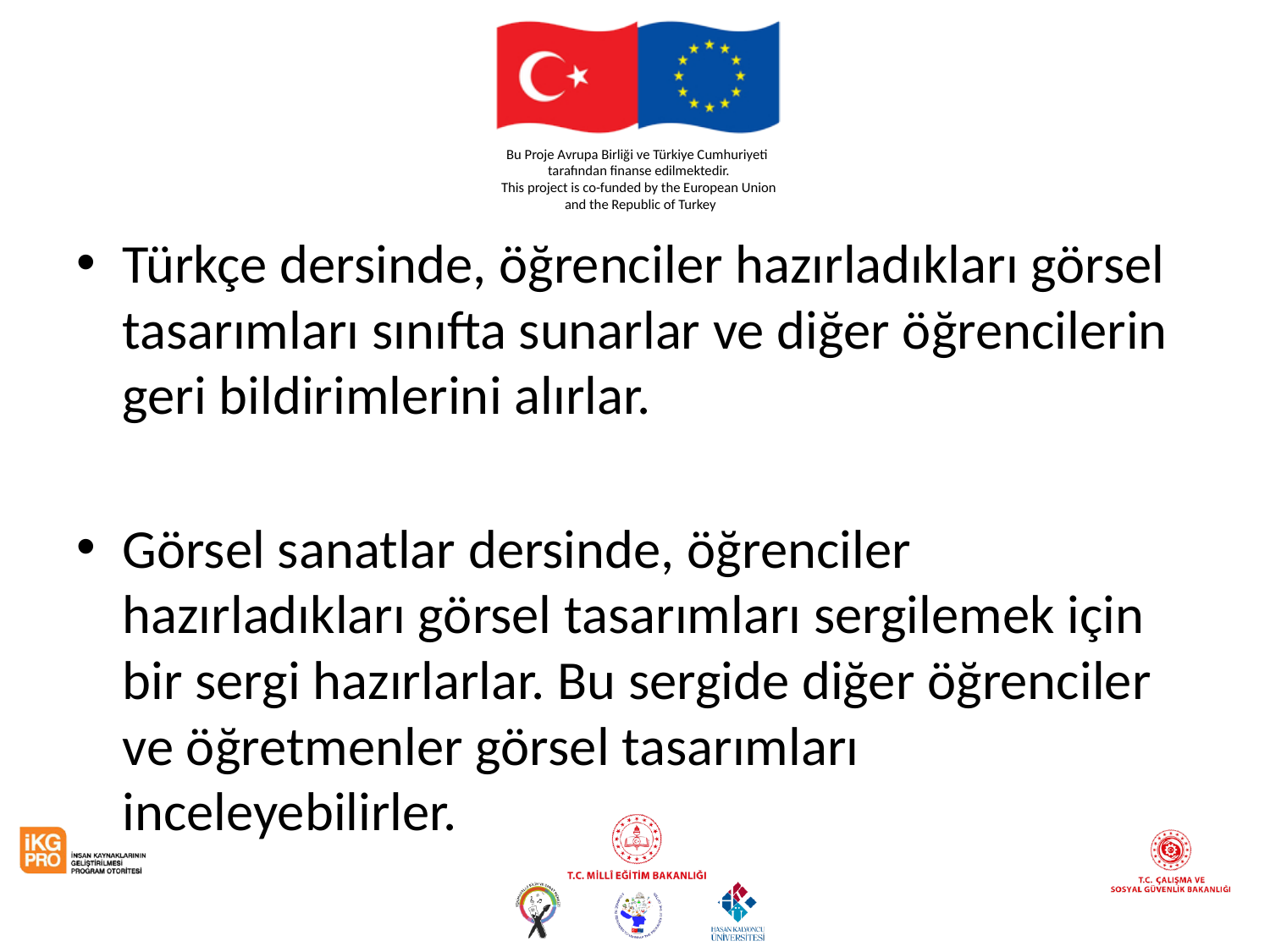

#
Türkçe dersinde, öğrenciler hazırladıkları görsel tasarımları sınıfta sunarlar ve diğer öğrencilerin geri bildirimlerini alırlar.

Görsel sanatlar dersinde, öğrenciler hazırladıkları görsel tasarımları sergilemek için bir sergi hazırlarlar. Bu sergide diğer öğrenciler ve öğretmenler görsel tasarımları inceleyebilirler.